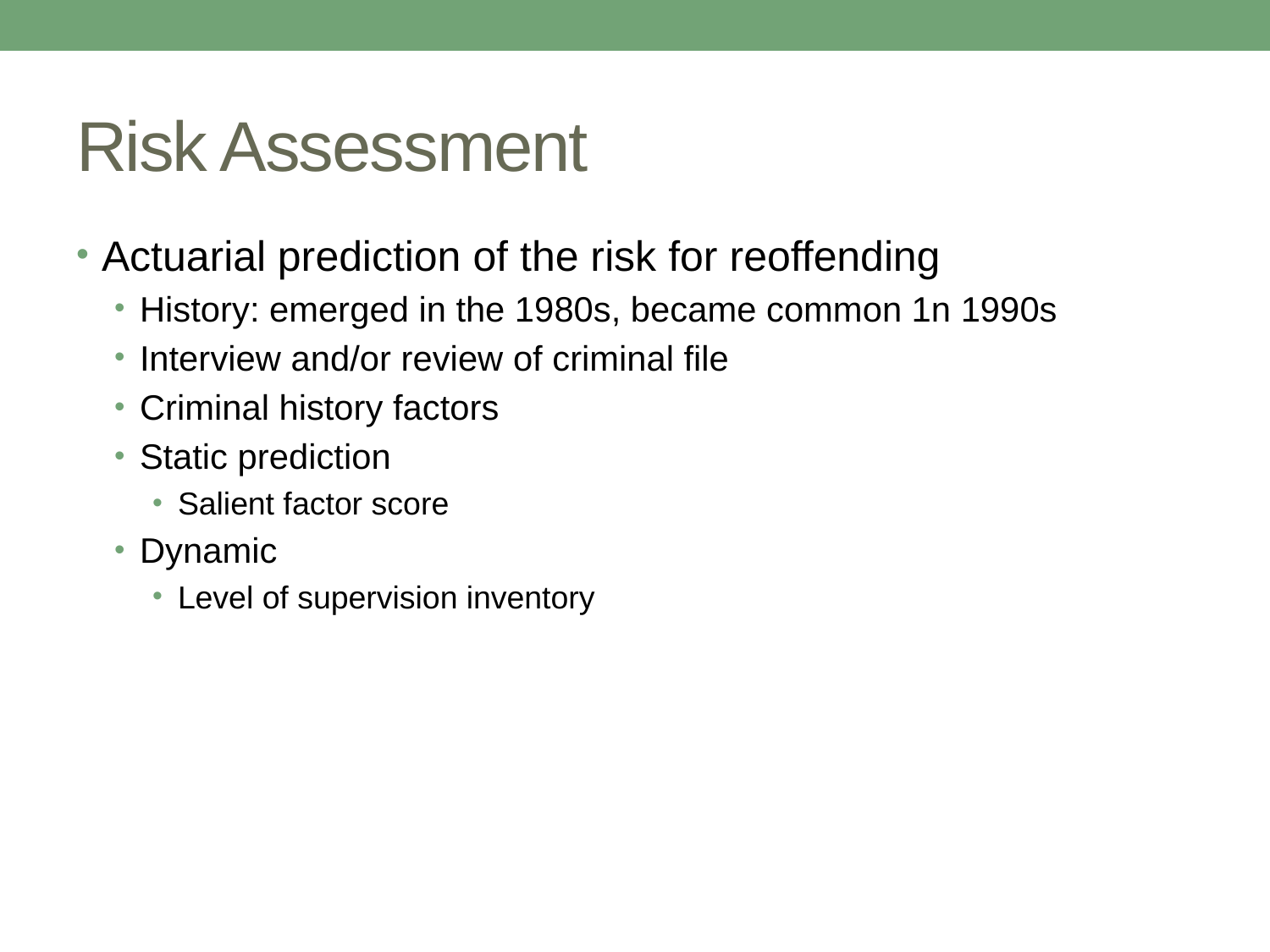

# Risk Assessment
Actuarial prediction of the risk for reoffending
History: emerged in the 1980s, became common 1n 1990s
Interview and/or review of criminal file
Criminal history factors
Static prediction
Salient factor score
Dynamic
Level of supervision inventory